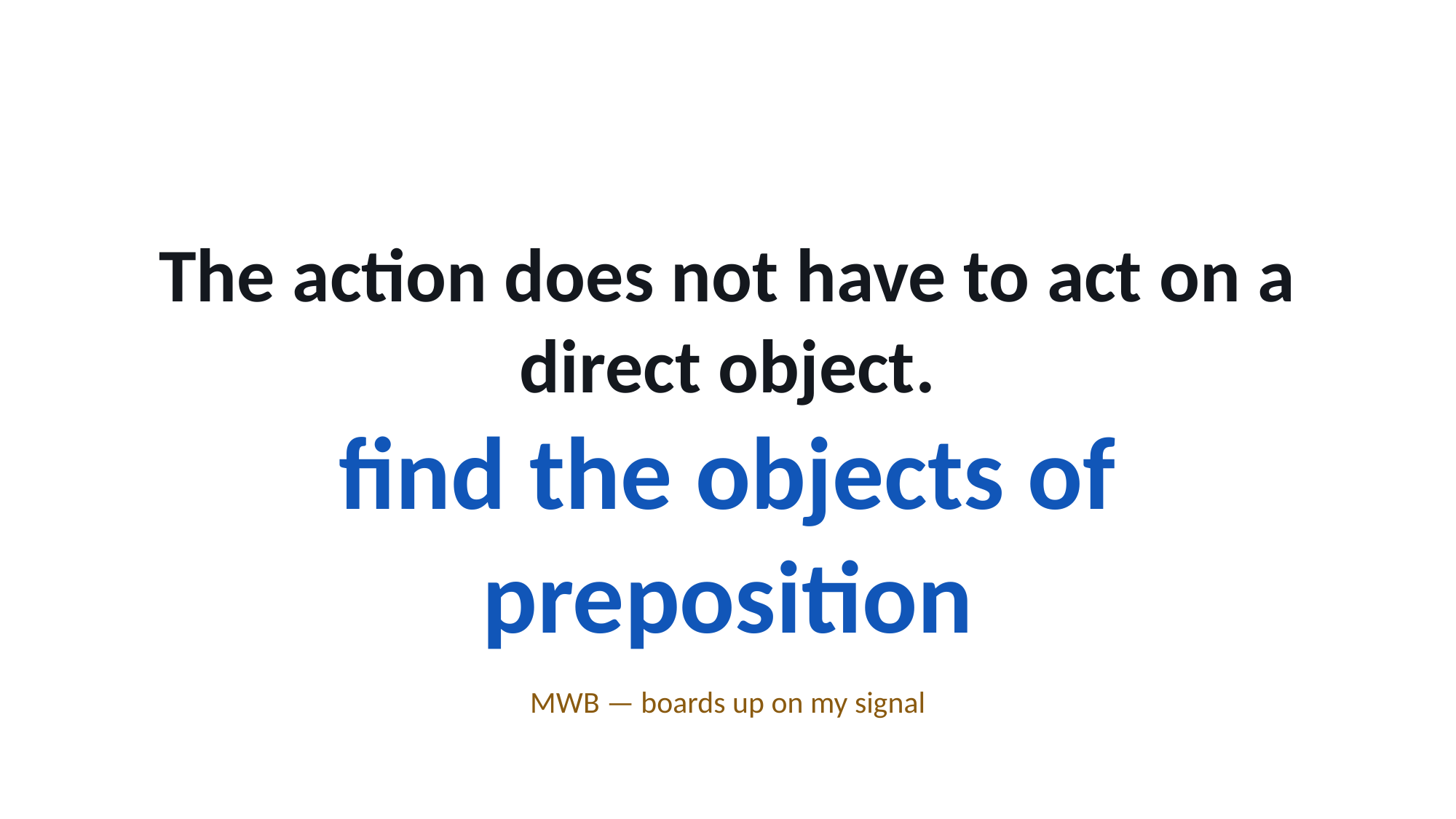

The action does not have to act on a direct object.
find the objects of preposition
MWB — boards up on my signal